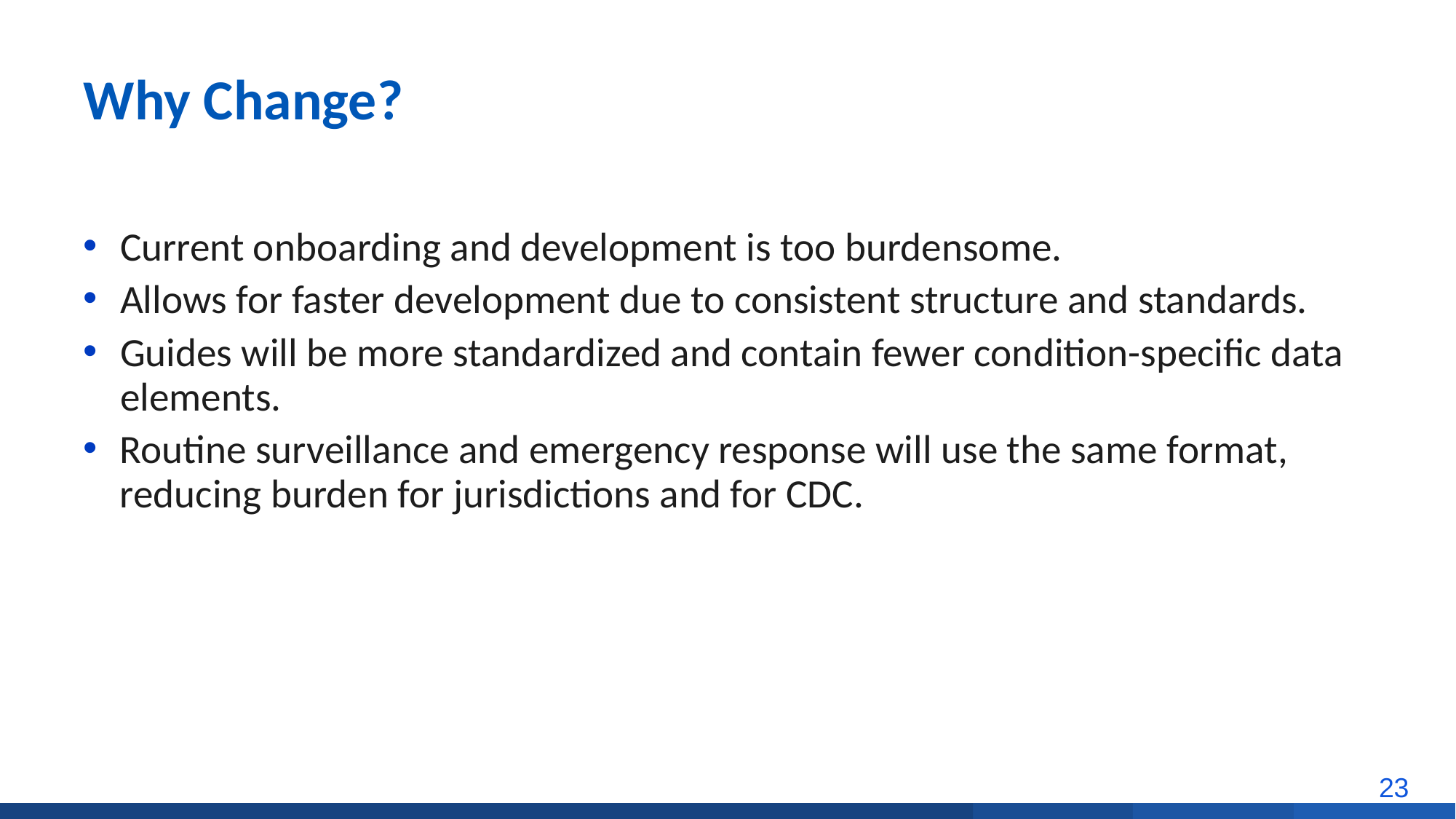

# Why Change?
Current onboarding and development is too burdensome.
Allows for faster development due to consistent structure and standards.
Guides will be more standardized and contain fewer condition-specific data elements.
Routine surveillance and emergency response will use the same format, reducing burden for jurisdictions and for CDC.

23